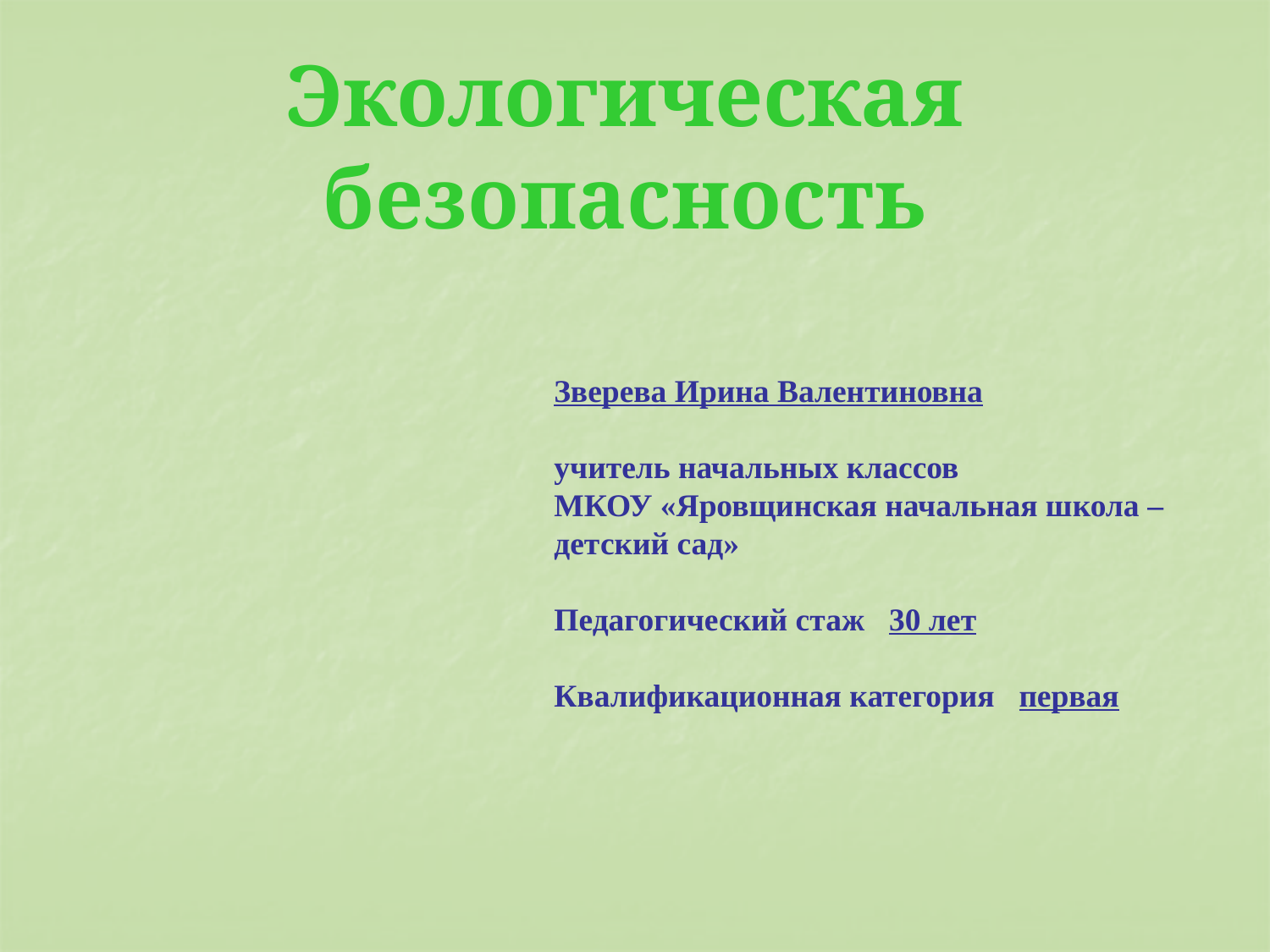

Экологическая безопасность

Зверева Ирина Валентиновна

учитель начальных классов
МКОУ «Яровщинская начальная школа – детский сад»

Педагогический стаж   30 лет

Квалификационная категория   первая